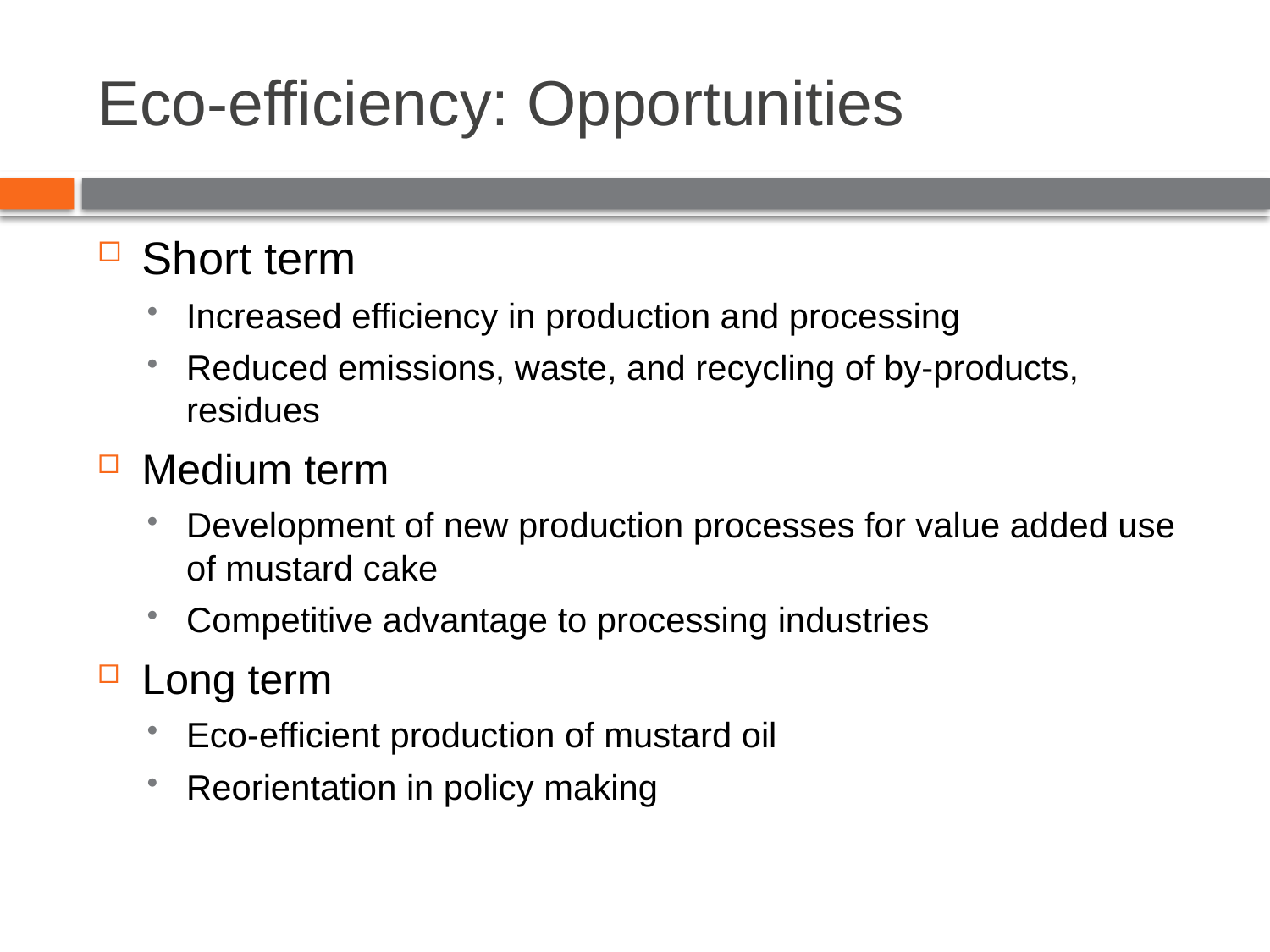

# Eco-efficiency: Opportunities
Short term
Increased efficiency in production and processing
Reduced emissions, waste, and recycling of by-products, residues
Medium term
Development of new production processes for value added use of mustard cake
Competitive advantage to processing industries
Long term
Eco-efficient production of mustard oil
Reorientation in policy making